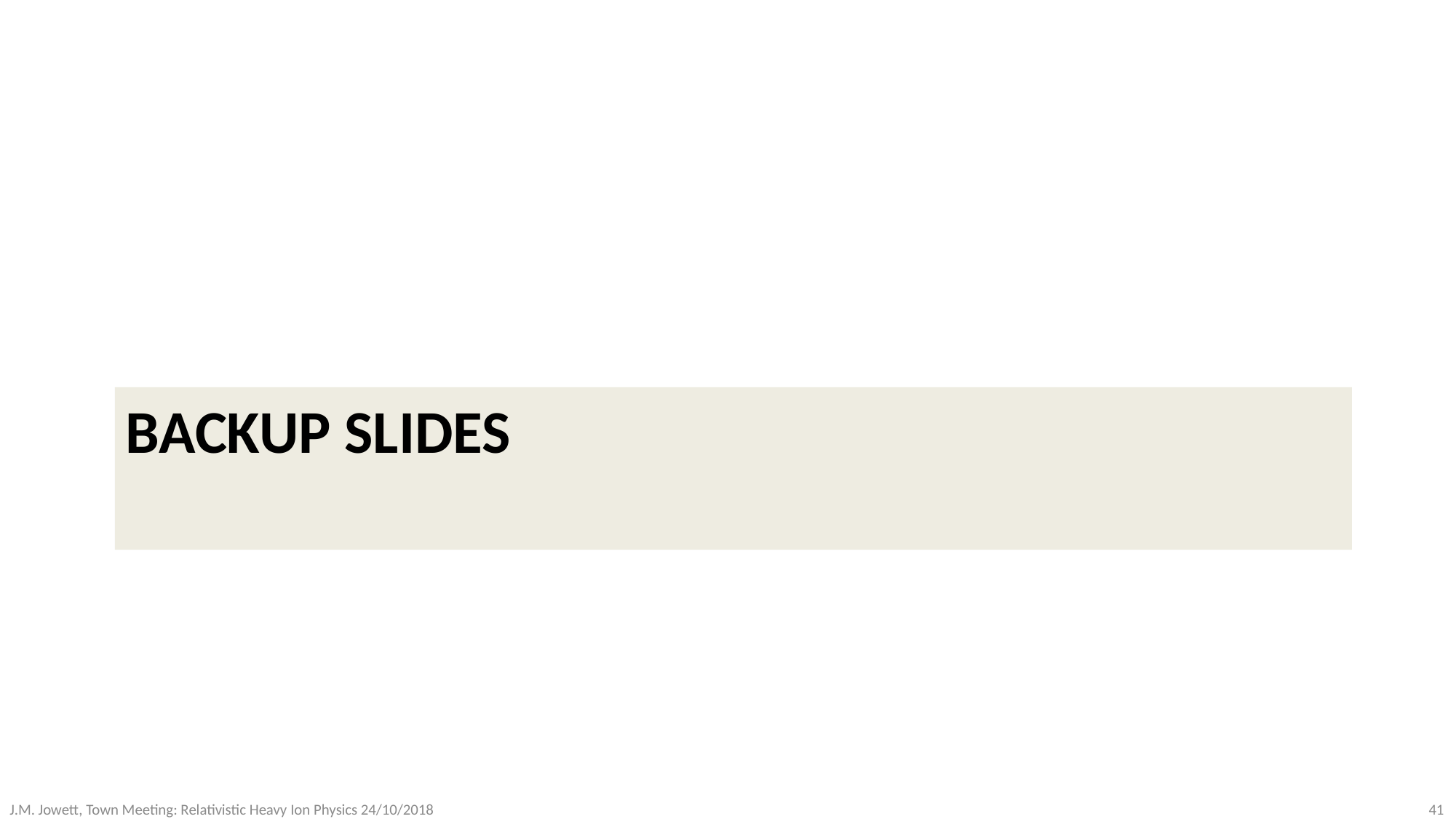

# BACKUP SLIDes

41
J.M. Jowett, Town Meeting: Relativistic Heavy Ion Physics 24/10/2018